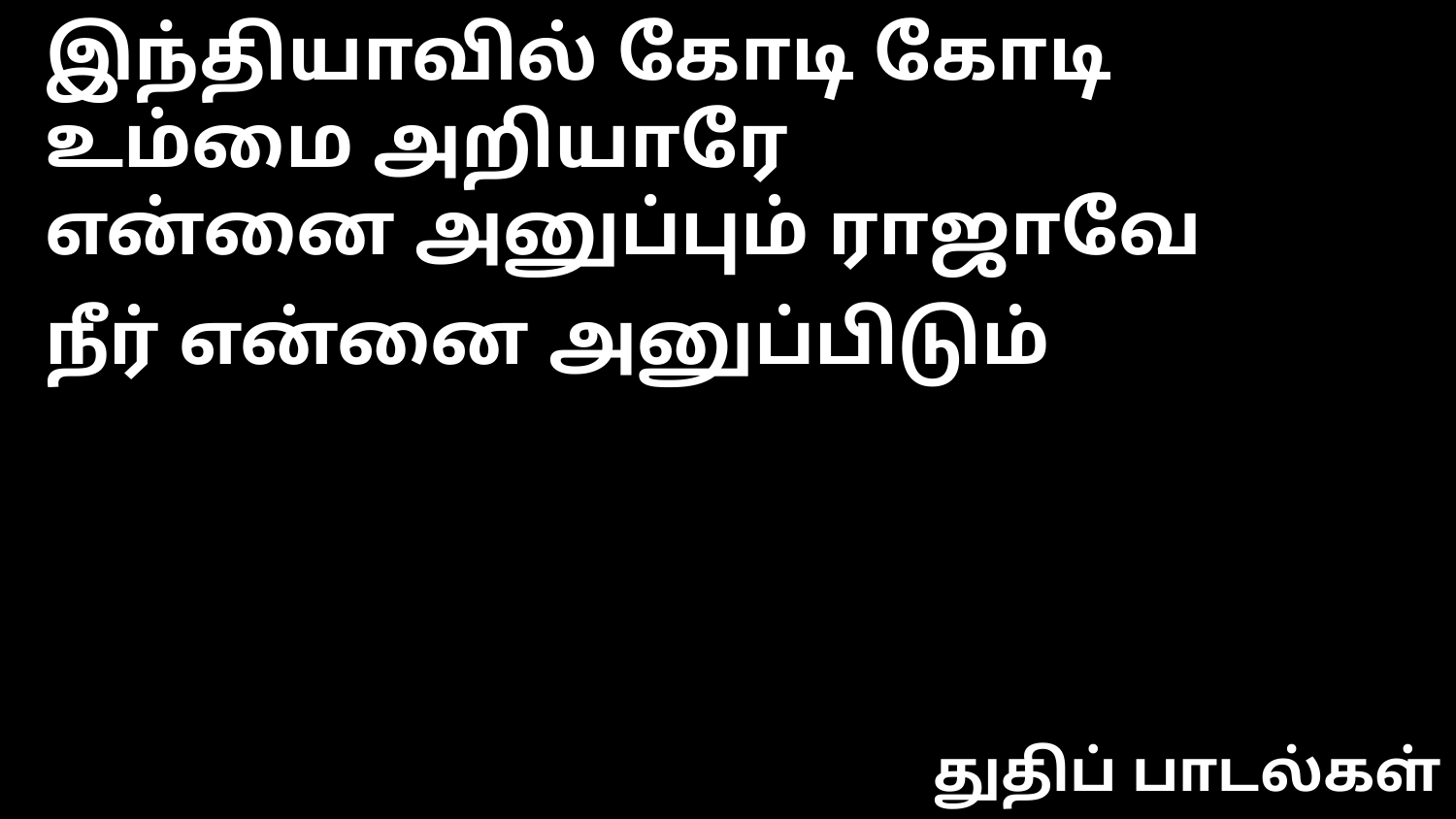

இந்தியாவில் கோடி கோடி
உம்மை அறியாரே
என்னை அனுப்பும் ராஜாவே
நீர் என்னை அனுப்பிடும்
துதிப் பாடல்கள்